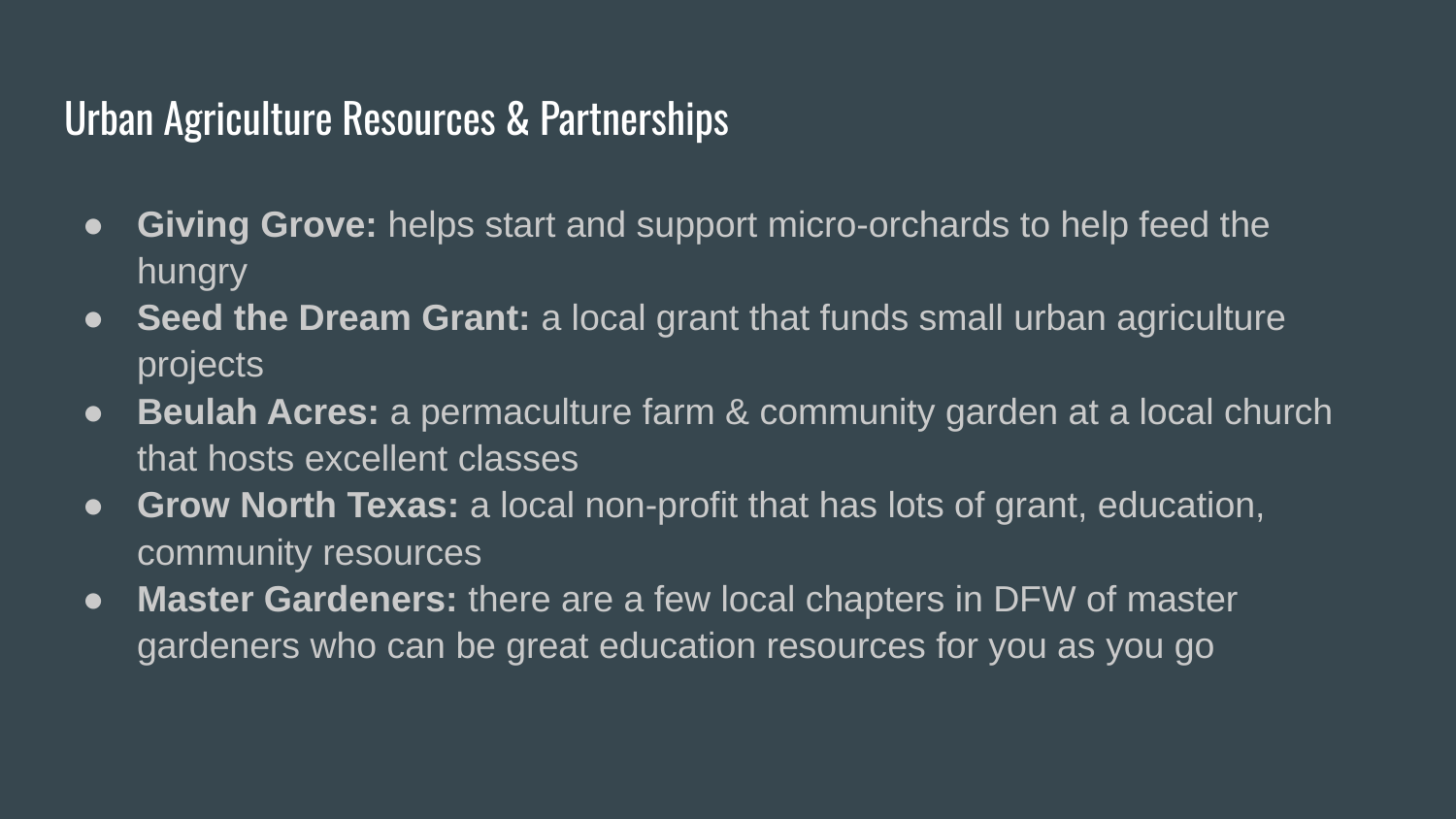

# Urban Agriculture Resources & Partnerships
Giving Grove: helps start and support micro-orchards to help feed the hungry
Seed the Dream Grant: a local grant that funds small urban agriculture projects
Beulah Acres: a permaculture farm & community garden at a local church that hosts excellent classes
Grow North Texas: a local non-profit that has lots of grant, education, community resources
Master Gardeners: there are a few local chapters in DFW of master gardeners who can be great education resources for you as you go